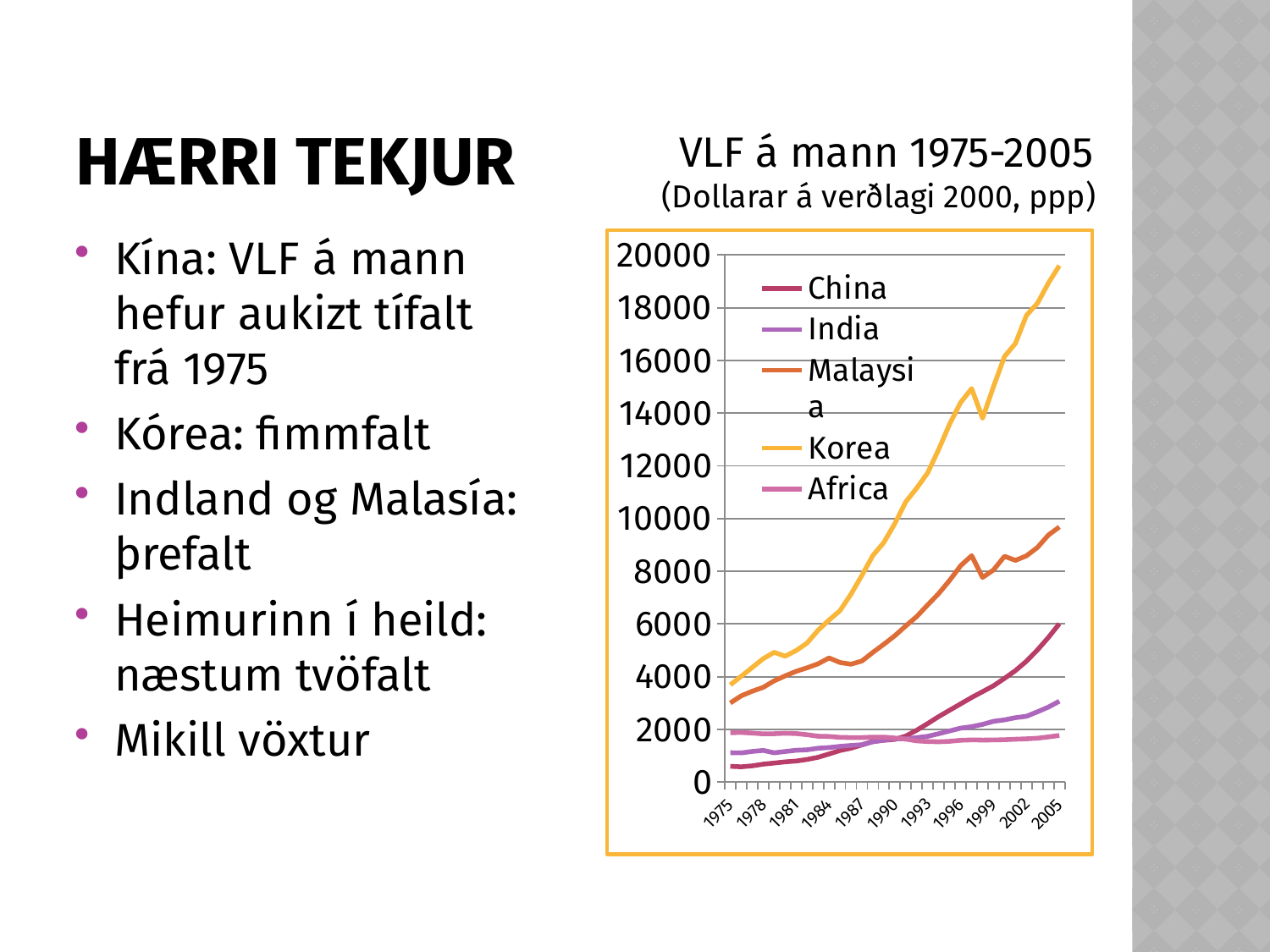

# Hærri tekjur
VLF á mann 1975-2005
(Dollarar á verðlagi 2000, ppp)
Kína: VLF á mann hefur aukizt tífalt frá 1975
Kórea: fimmfalt
Indland og Malasía: þrefalt
Heimurinn í heild: næstum tvöfalt
Mikill vöxtur

### Chart

| Category | China | India | Malaysia | Korea | Africa |
|---|---|---|---|---|---|
| 1975 | 603.9 | 1119.7 | 3006.0 | 3693.4 | 1877.7 |
| 1976 | 585.1 | 1113.1 | 3277.4 | 4019.2 | 1885.8 |
| 1977 | 621.0 | 1166.7 | 3452.5 | 4352.5 | 1863.6 |
| 1978 | 684.4 | 1205.8 | 3599.4 | 4685.400000000001 | 1833.9 |
| 1979 | 726.7 | 1116.9 | 3845.2 | 4927.900000000001 | 1838.6 |
| 1980 | 773.6 | 1165.1 | 4032.8 | 4779.400000000001 | 1855.8 |
| 1981 | 803.5 | 1211.9 | 4205.7 | 4995.5 | 1845.8 |
| 1982 | 863.8 | 1228.9 | 4341.6 | 5279.2 | 1802.2 |
| 1983 | 944.2 | 1287.9 | 4492.7 | 5762.5 | 1745.1 |
| 1984 | 1073.6 | 1313.1 | 4715.0 | 6152.9 | 1735.8 |
| 1985 | 1202.0 | 1358.9 | 4541.2 | 6507.0 | 1701.6 |
| 1986 | 1288.5 | 1394.1 | 4475.900000000001 | 7131.9 | 1693.7 |
| 1987 | 1415.1 | 1423.1 | 4597.1 | 7849.3 | 1694.3 |
| 1988 | 1549.8 | 1531.0 | 4925.7 | 8601.9 | 1712.3 |
| 1989 | 1588.8 | 1596.5 | 5234.5 | 9094.2 | 1712.0 |
| 1990 | 1625.2 | 1655.4 | 5558.5 | 9813.6 | 1677.9 |
| 1991 | 1750.6 | 1637.6 | 5930.1 | 10636.4 | 1636.1 |
| 1992 | 1974.9 | 1692.2 | 6287.7 | 11159.5 | 1566.1 |
| 1993 | 2225.6 | 1742.0 | 6728.9 | 11738.3 | 1543.8 |
| 1994 | 2488.9 | 1838.6 | 7157.6 | 12626.6 | 1533.2 |
| 1995 | 2730.3 | 1944.1 | 7659.2 | 13588.7 | 1551.4 |
| 1996 | 2972.0 | 2051.4 | 8211.7 | 14401.8 | 1590.2 |
| 1997 | 3215.4 | 2106.3 | 8593.1 | 14930.9 | 1603.2 |
| 1998 | 3433.1 | 2194.3 | 7767.2 | 13807.4 | 1597.5 |
| 1999 | 3659.2 | 2311.1 | 8051.4 | 15010.2 | 1601.9 |
| 2000 | 3938.6 | 2364.4 | 8569.7 | 16148.5 | 1611.2 |
| 2001 | 4234.6 | 2447.7 | 8415.9 | 16645.8 | 1629.8 |
| 2002 | 4589.1 | 2499.8 | 8589.9 | 17708.2 | 1645.4 |
| 2003 | 5016.7 | 2669.4 | 8905.2 | 18167.3 | 1669.6 |
| 2004 | 5490.3 | 2850.6 | 9373.799999999981 | 18934.4 | 1718.5 |
| 2005 | 6011.7 | 3071.5 | 9681.2 | 19598.099999999948 | 1774.0 |